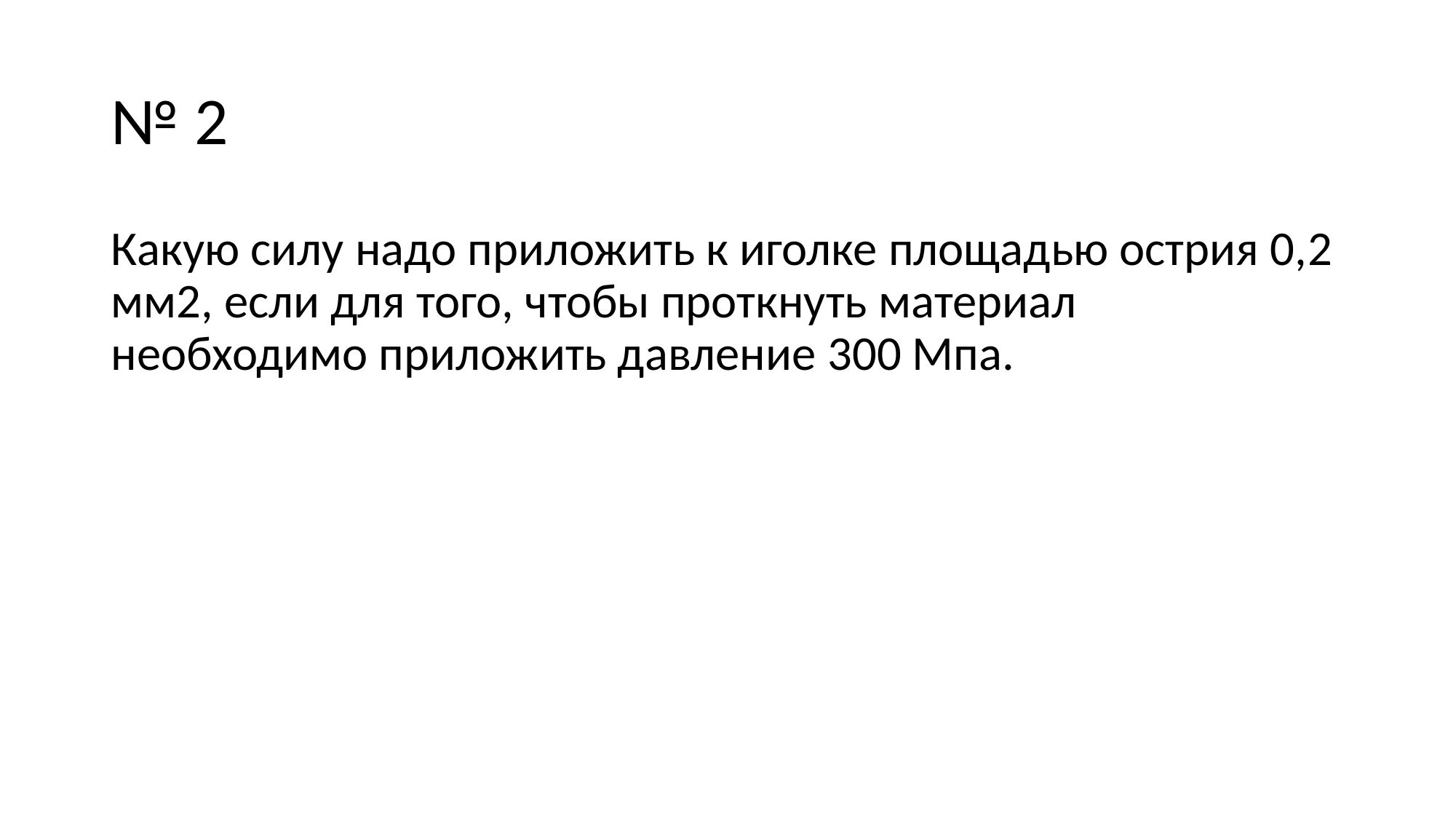

# № 2
Какую силу надо приложить к иголке площадью острия 0,2 мм2, если для того, чтобы проткнуть материал необходимо приложить давление 300 Мпа.